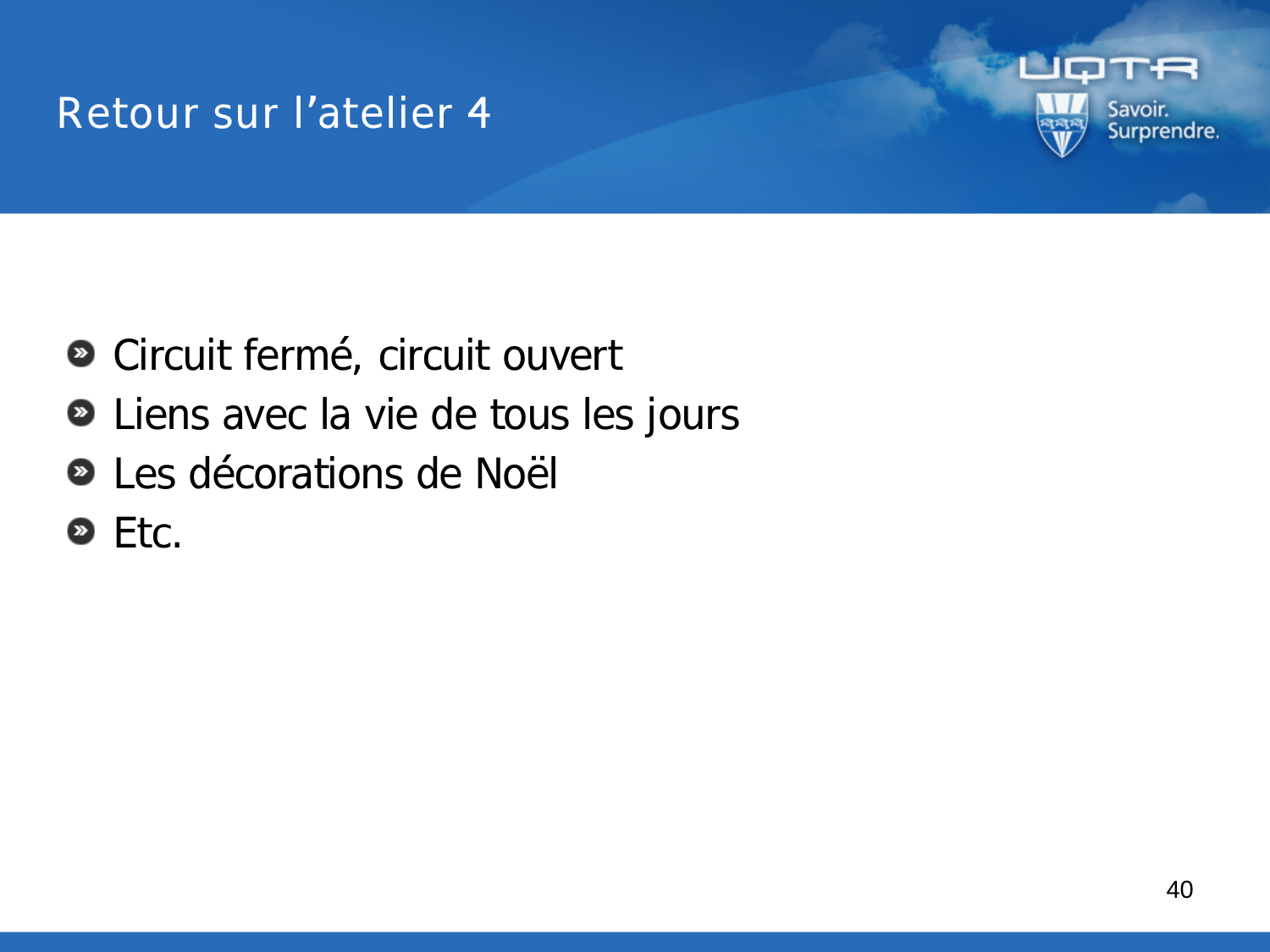

# Retour sur l’atelier 4
Circuit fermé, circuit ouvert
Liens avec la vie de tous les jours
Les décorations de Noël
Etc.
40